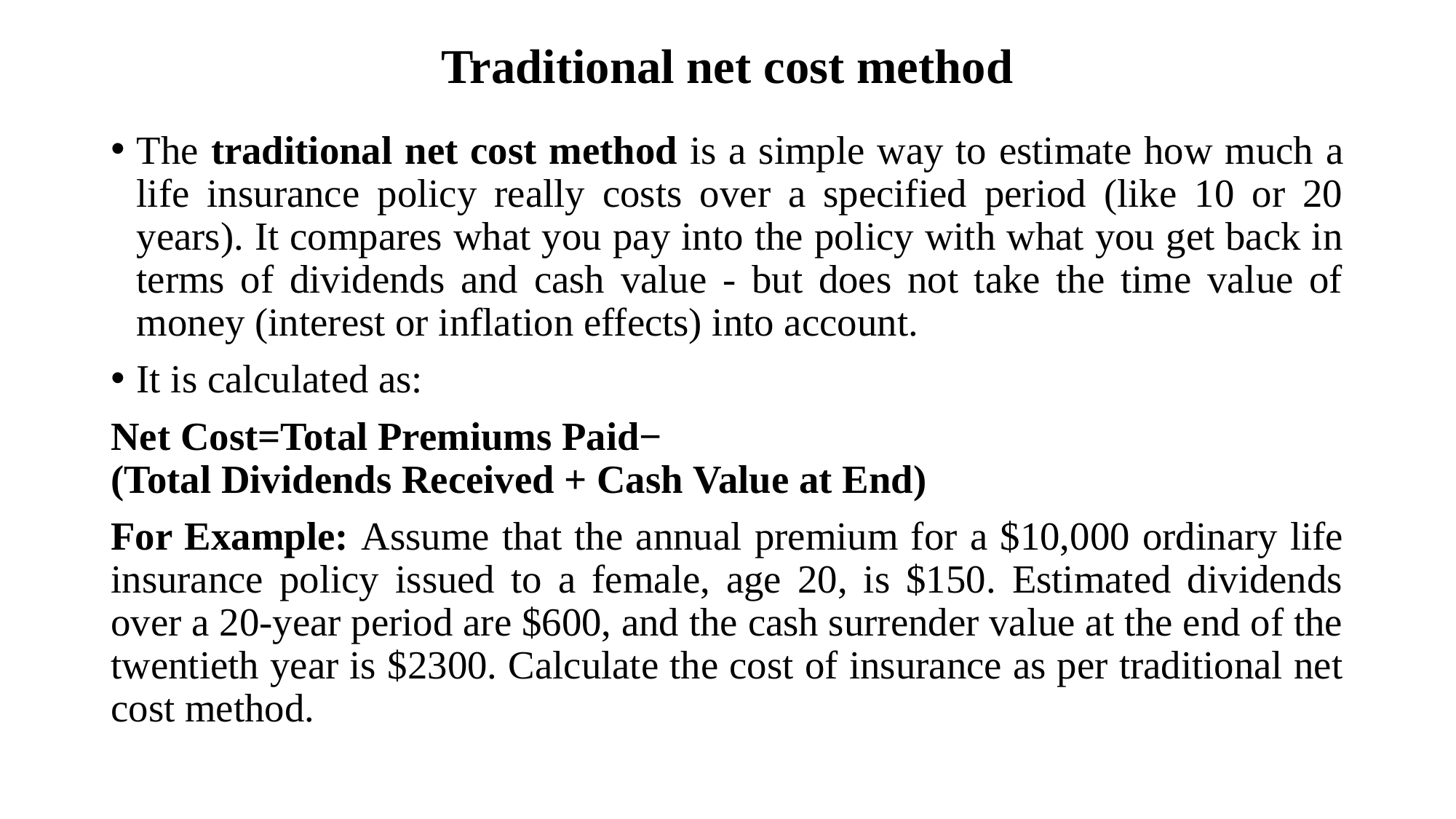

# Traditional net cost method
The traditional net cost method is a simple way to estimate how much a life insurance policy really costs over a specified period (like 10 or 20 years). It compares what you pay into the policy with what you get back in terms of dividends and cash value - but does not take the time value of money (interest or inflation effects) into account.
It is calculated as:
Net Cost=Total Premiums Paid−(Total Dividends Received + Cash Value at End)
For Example: Assume that the annual premium for a $10,000 ordinary life insurance policy issued to a female, age 20, is $150. Estimated dividends over a 20-year period are $600, and the cash surrender value at the end of the twentieth year is $2300. Calculate the cost of insurance as per traditional net cost method.